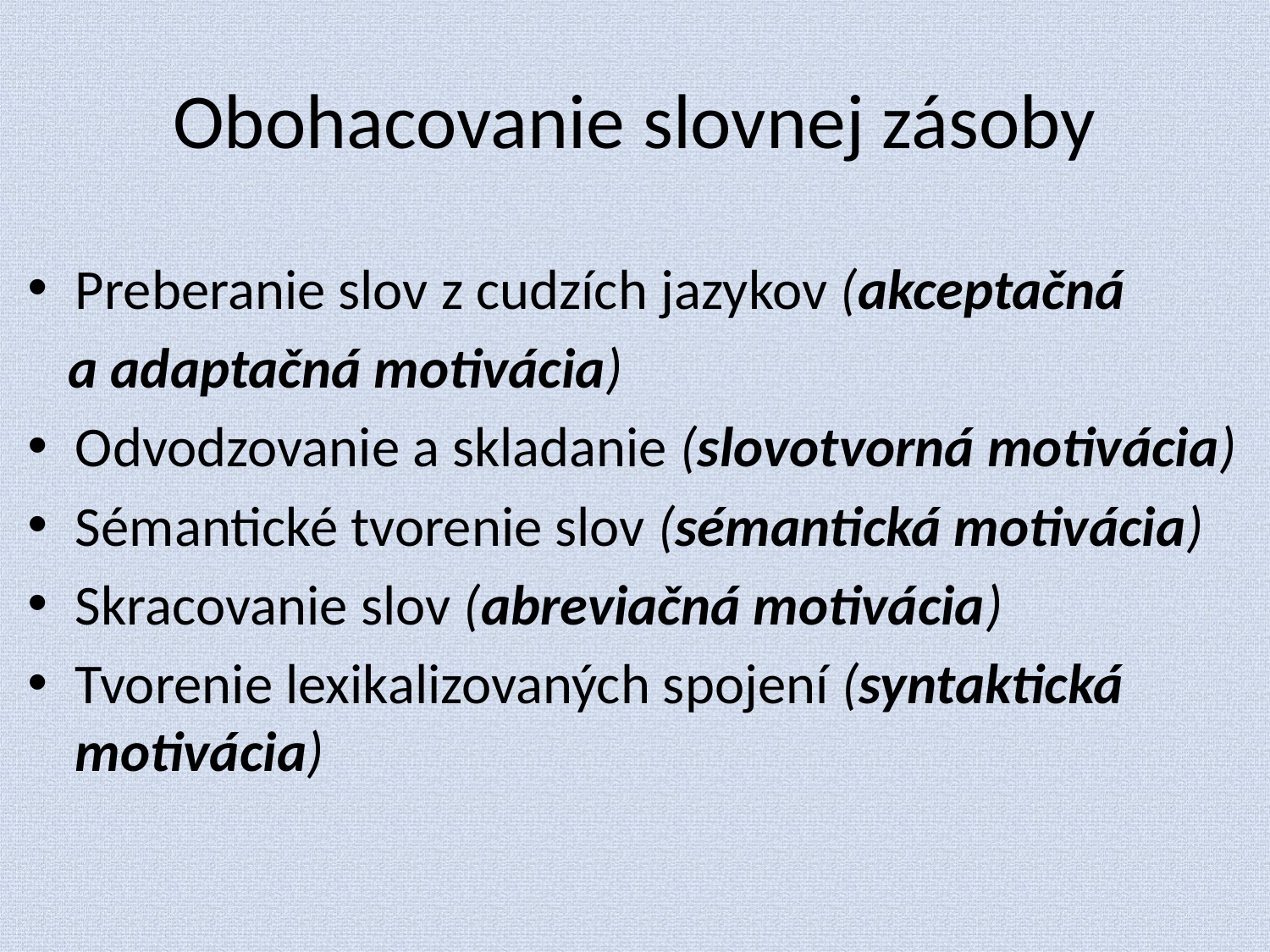

# Obohacovanie slovnej zásoby
Preberanie slov z cudzích jazykov (akceptačná
  a adaptačná motivácia)
Odvodzovanie a skladanie (slovotvorná motivácia)
Sémantické tvorenie slov (sémantická motivácia)
Skracovanie slov (abreviačná motivácia)
Tvorenie lexikalizovaných spojení (syntaktická motivácia)